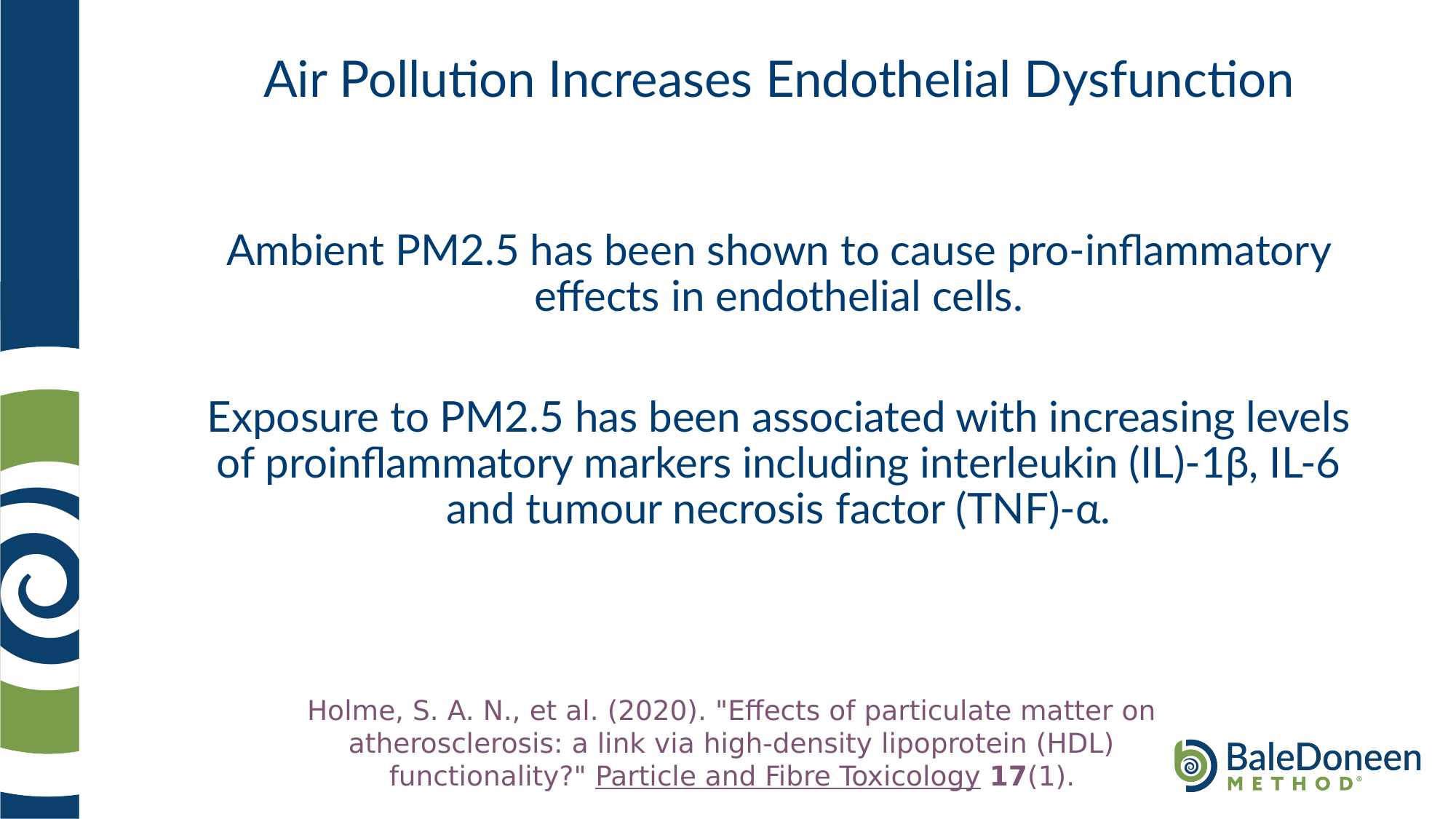

# Air Pollution Increases Endothelial Dysfunction
Ambient PM2.5 has been shown to cause pro-inflammatory effects in endothelial cells.

Exposure to PM2.5 has been associated with increasing levels of proinflammatory markers including interleukin (IL)-1β, IL-6 and tumour necrosis factor (TNF)-α.
Holme, S. A. N., et al. (2020). "Effects of particulate matter on atherosclerosis: a link via high-density lipoprotein (HDL) functionality?" Particle and Fibre Toxicology 17(1).

	.